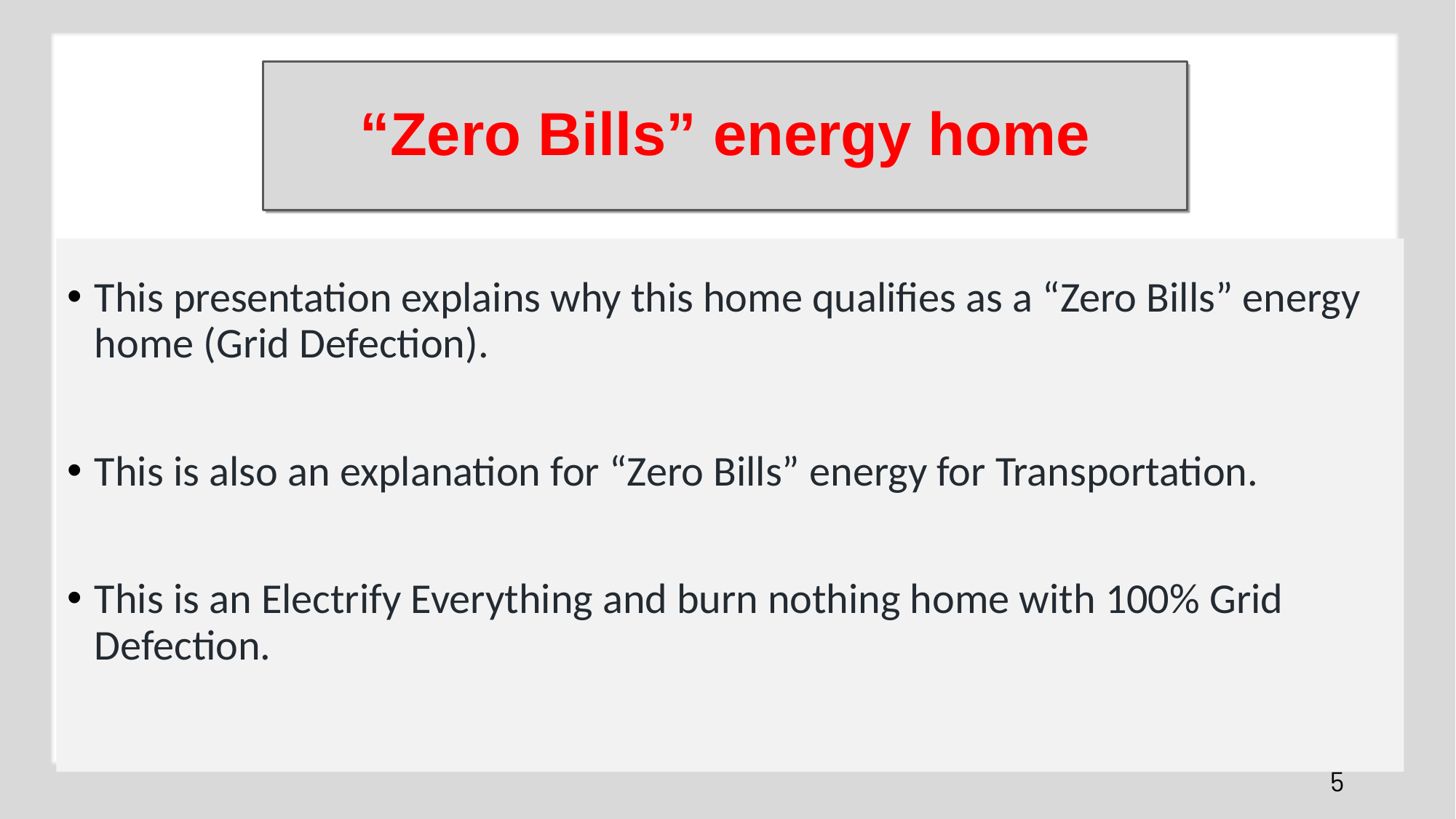

# “Zero Bills” energy home

This presentation explains why this home qualifies as a “Zero Bills” energy home (Grid Defection).

This is also an explanation for “Zero Bills” energy for Transportation.

This is an Electrify Everything and burn nothing home with 100% Grid Defection.
5